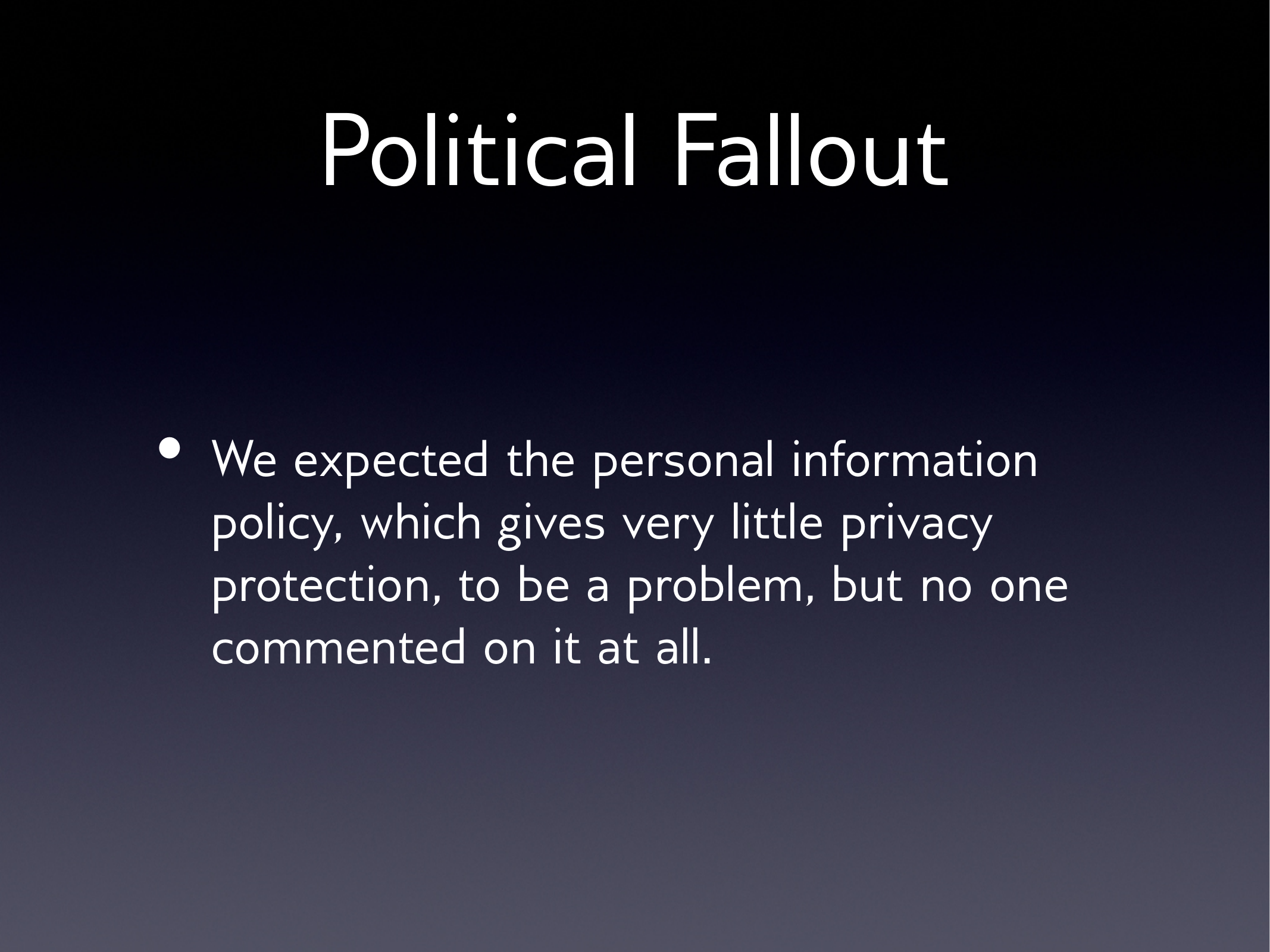

# Political Fallout
We expected the personal information policy, which gives very little privacy protection, to be a problem, but no one commented on it at all.